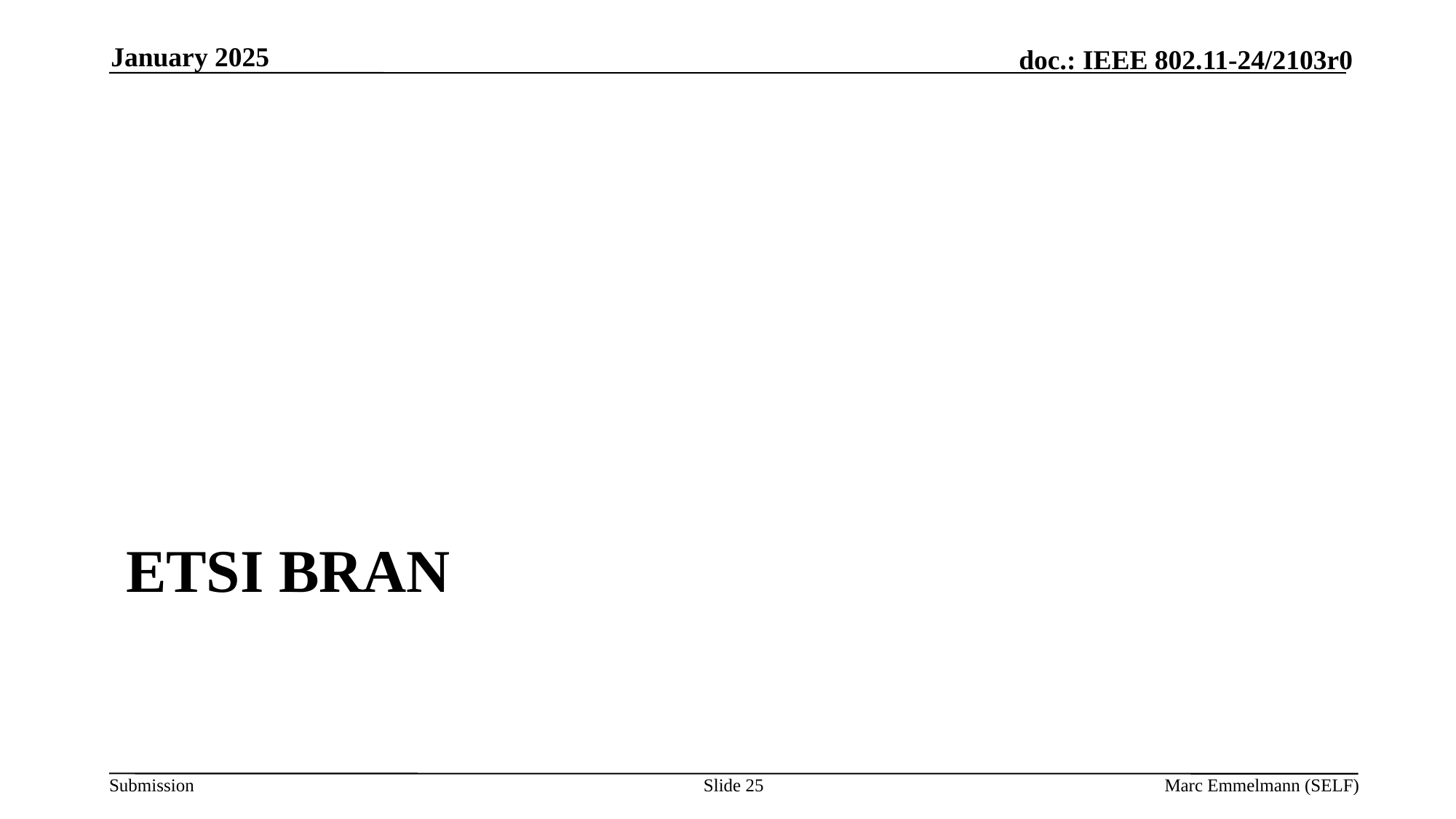

January 2025

# ETSI BRAN
Slide 25
Marc Emmelmann (SELF)